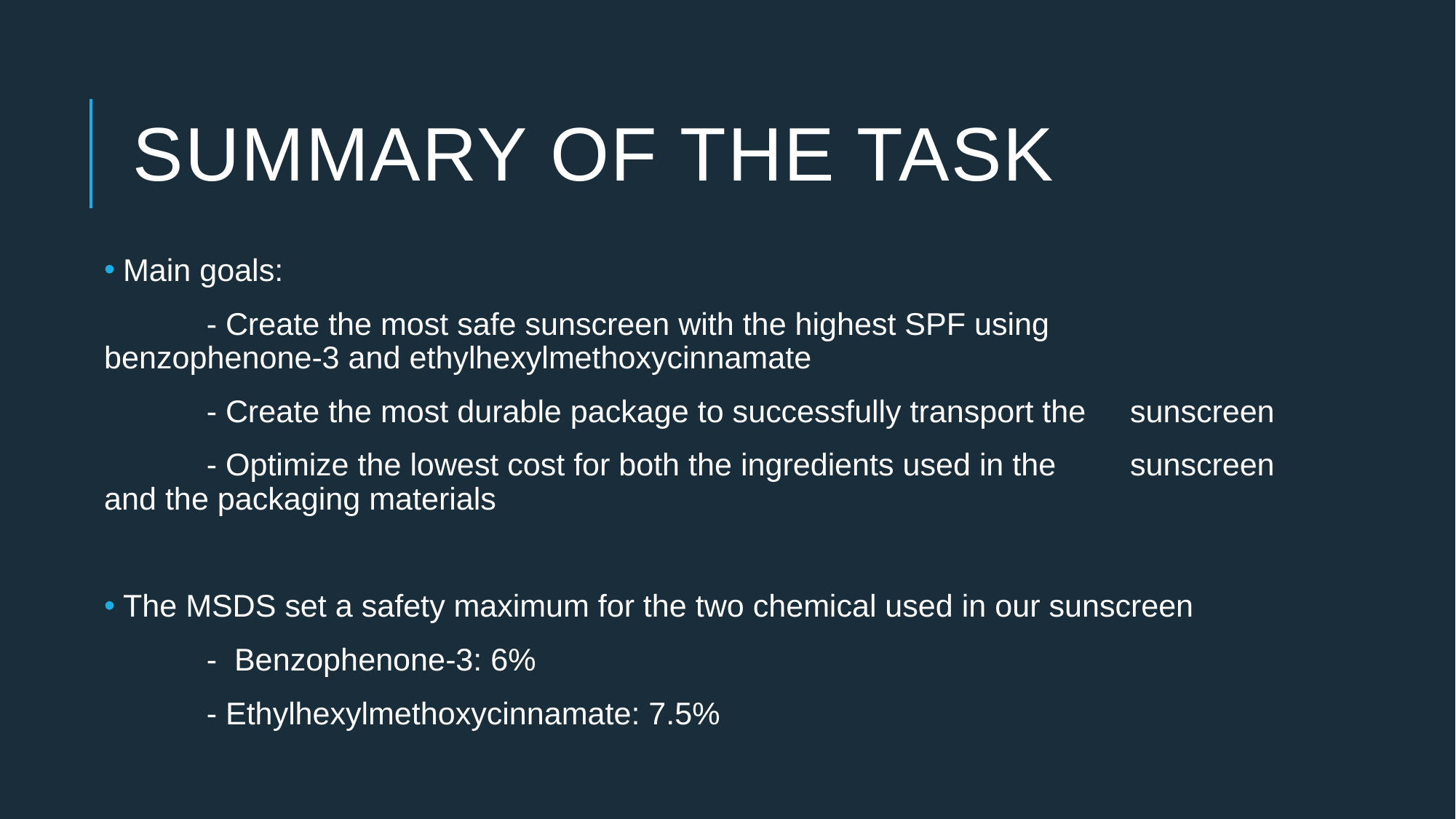

# Summary of the task
 Main goals:
	- Create the most safe sunscreen with the highest SPF using 	benzophenone-3 and ethylhexylmethoxycinnamate
	- Create the most durable package to successfully transport the 	sunscreen
	- Optimize the lowest cost for both the ingredients used in the 	sunscreen and the packaging materials

 The MSDS set a safety maximum for the two chemical used in our sunscreen
	-  Benzophenone-3: 6%
	- Ethylhexylmethoxycinnamate: 7.5%